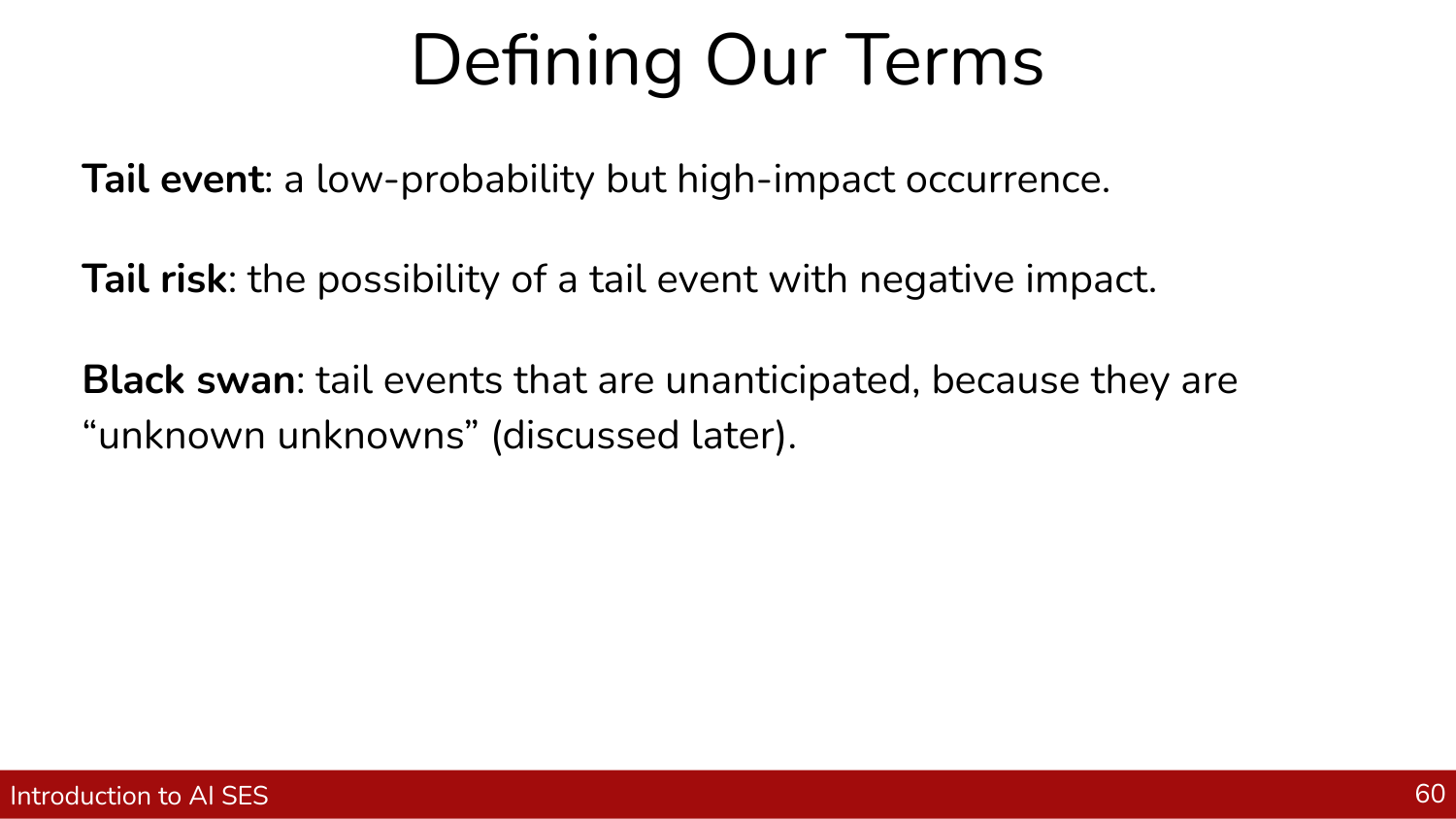

# Defining Our Terms
Tail event: a low-probability but high-impact occurrence.
Tail risk: the possibility of a tail event with negative impact.
Black swan: tail events that are unanticipated, because they are “unknown unknowns” (discussed later).
60
Introduction to AI SES